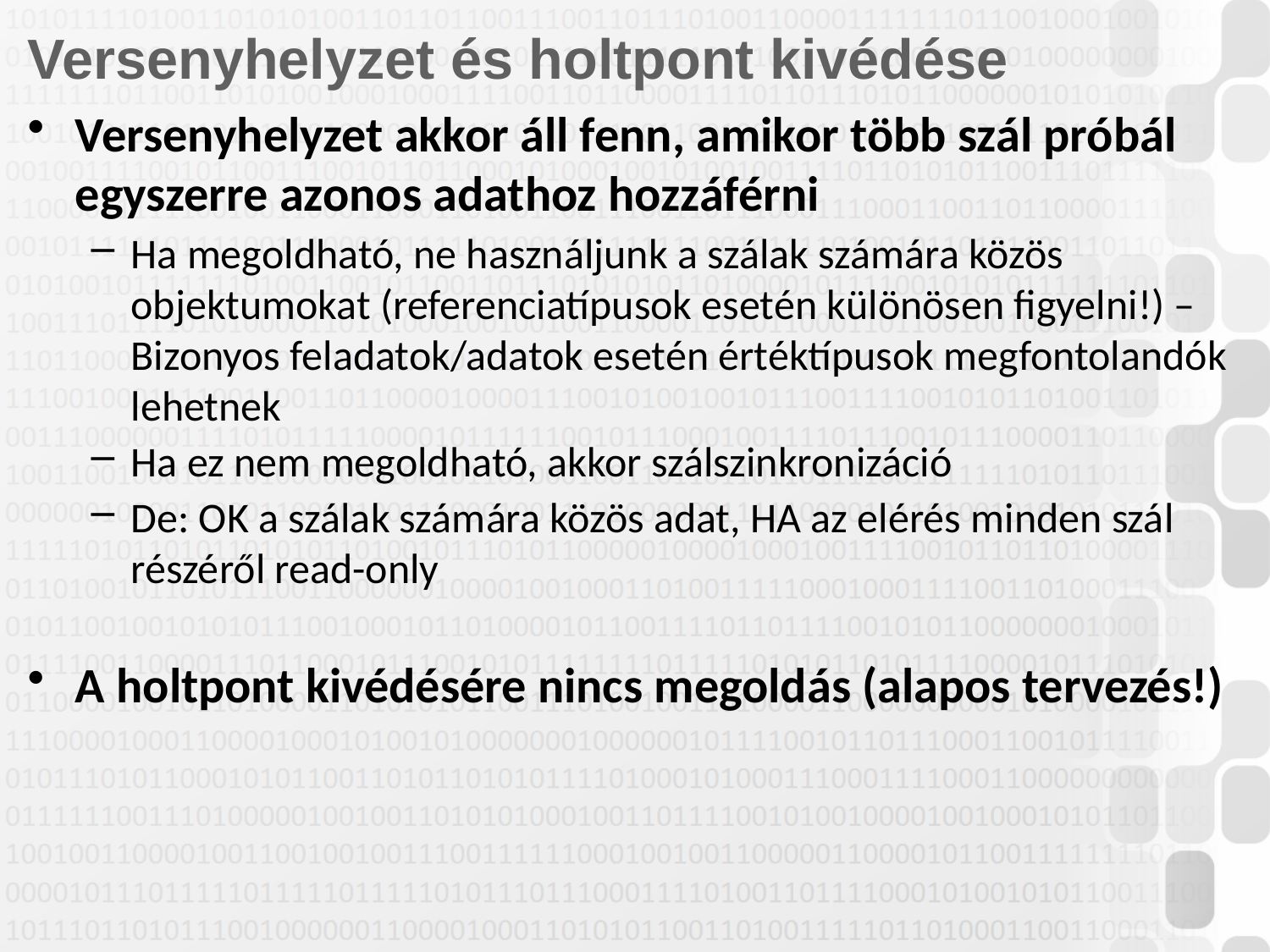

# Versenyhelyzet és holtpont kivédése
Versenyhelyzet akkor áll fenn, amikor több szál próbál egyszerre azonos adathoz hozzáférni
Ha megoldható, ne használjunk a szálak számára közös objektumokat (referenciatípusok esetén különösen figyelni!) – Bizonyos feladatok/adatok esetén értéktípusok megfontolandók lehetnek
Ha ez nem megoldható, akkor szálszinkronizáció
De: OK a szálak számára közös adat, HA az elérés minden szál részéről read-only

A holtpont kivédésére nincs megoldás (alapos tervezés!)